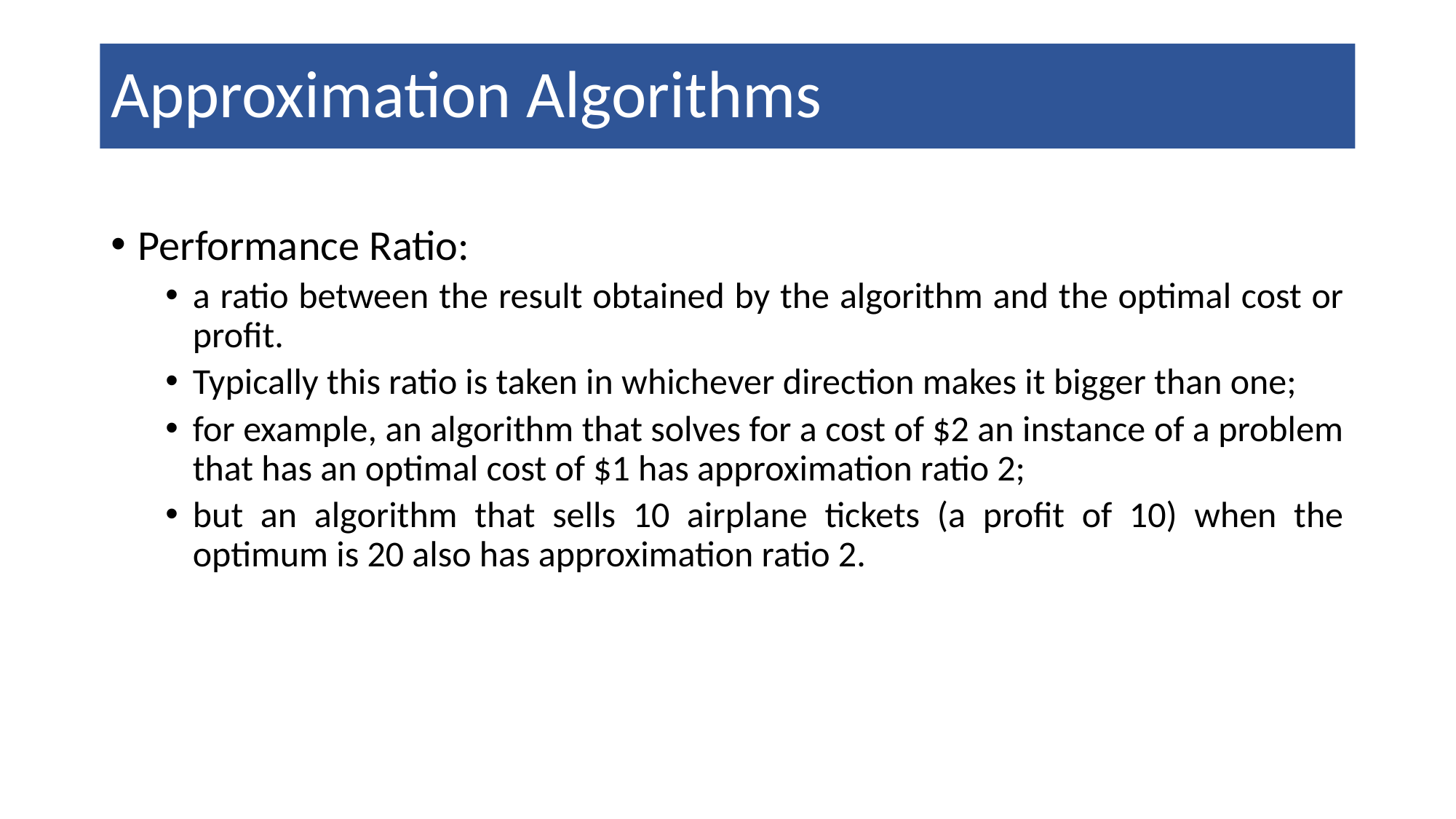

# Approximation Algorithms
Performance Ratio:
a ratio between the result obtained by the algorithm and the optimal cost or profit.
Typically this ratio is taken in whichever direction makes it bigger than one;
for example, an algorithm that solves for a cost of $2 an instance of a problem that has an optimal cost of $1 has approximation ratio 2;
but an algorithm that sells 10 airplane tickets (a profit of 10) when the optimum is 20 also has approximation ratio 2.